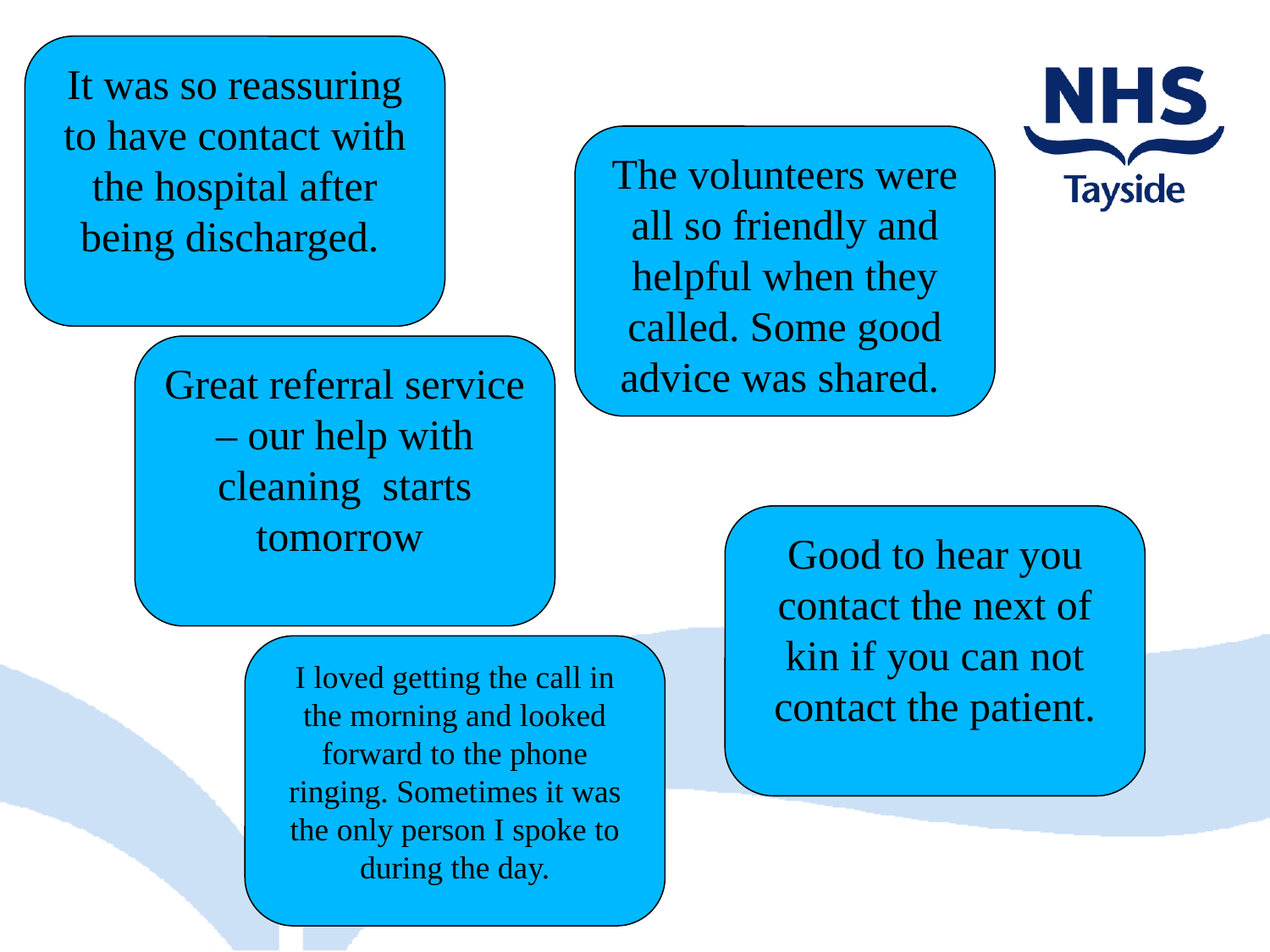

It was so reassuring to have contact with the hospital after being discharged.
The volunteers were all so friendly and helpful when they called. Some good advice was shared.

Great referral service – our help with cleaning  starts tomorrow
Good to hear you contact the next of kin if you can not contact the patient.
I loved getting the call in the morning and looked forward to the phone ringing. Sometimes it was the only person I spoke to during the day.